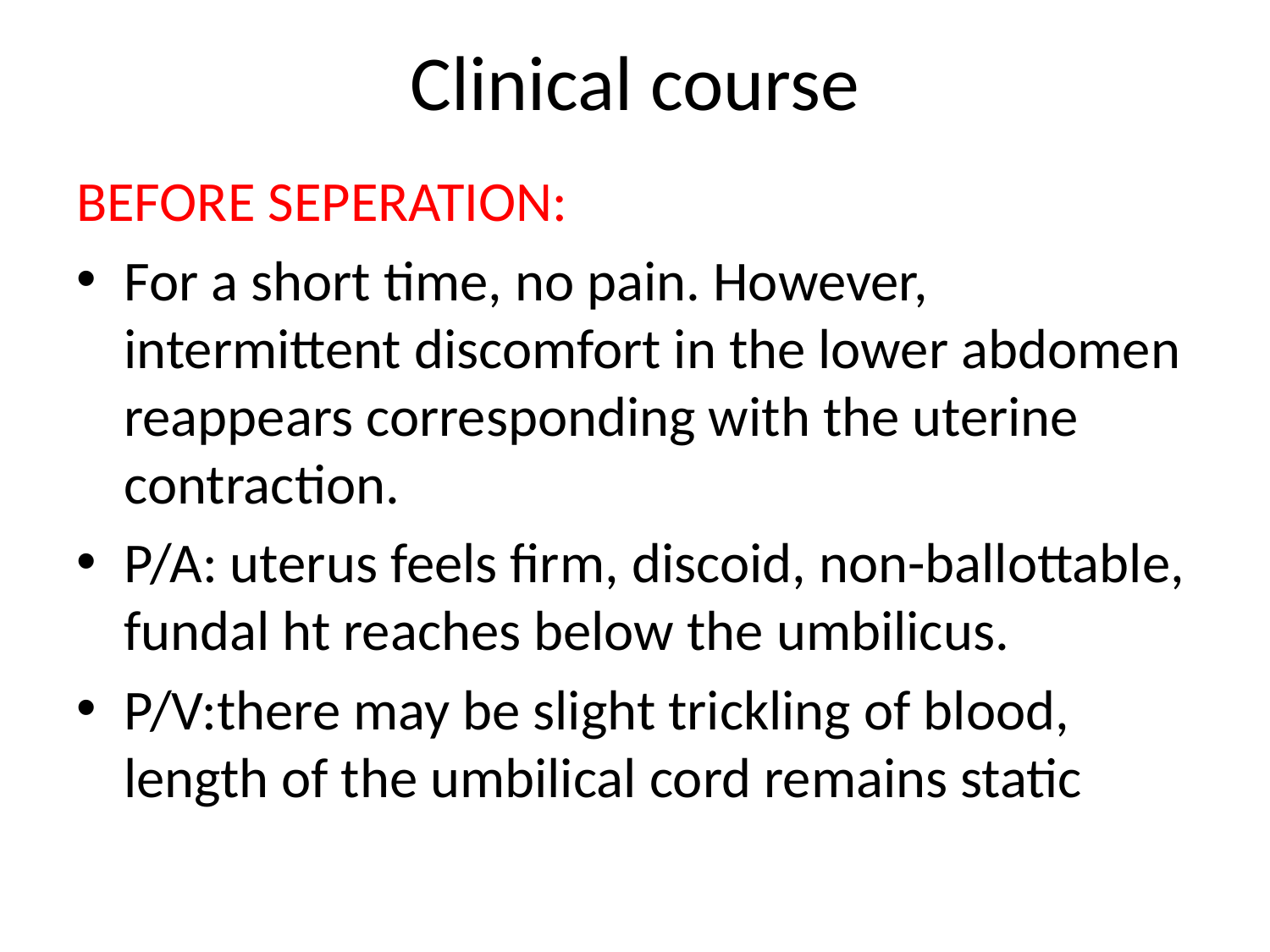

# Clinical course
BEFORE SEPERATION:
For a short time, no pain. However, intermittent discomfort in the lower abdomen reappears corresponding with the uterine contraction.
P/A: uterus feels firm, discoid, non-ballottable, fundal ht reaches below the umbilicus.
P/V:there may be slight trickling of blood, length of the umbilical cord remains static